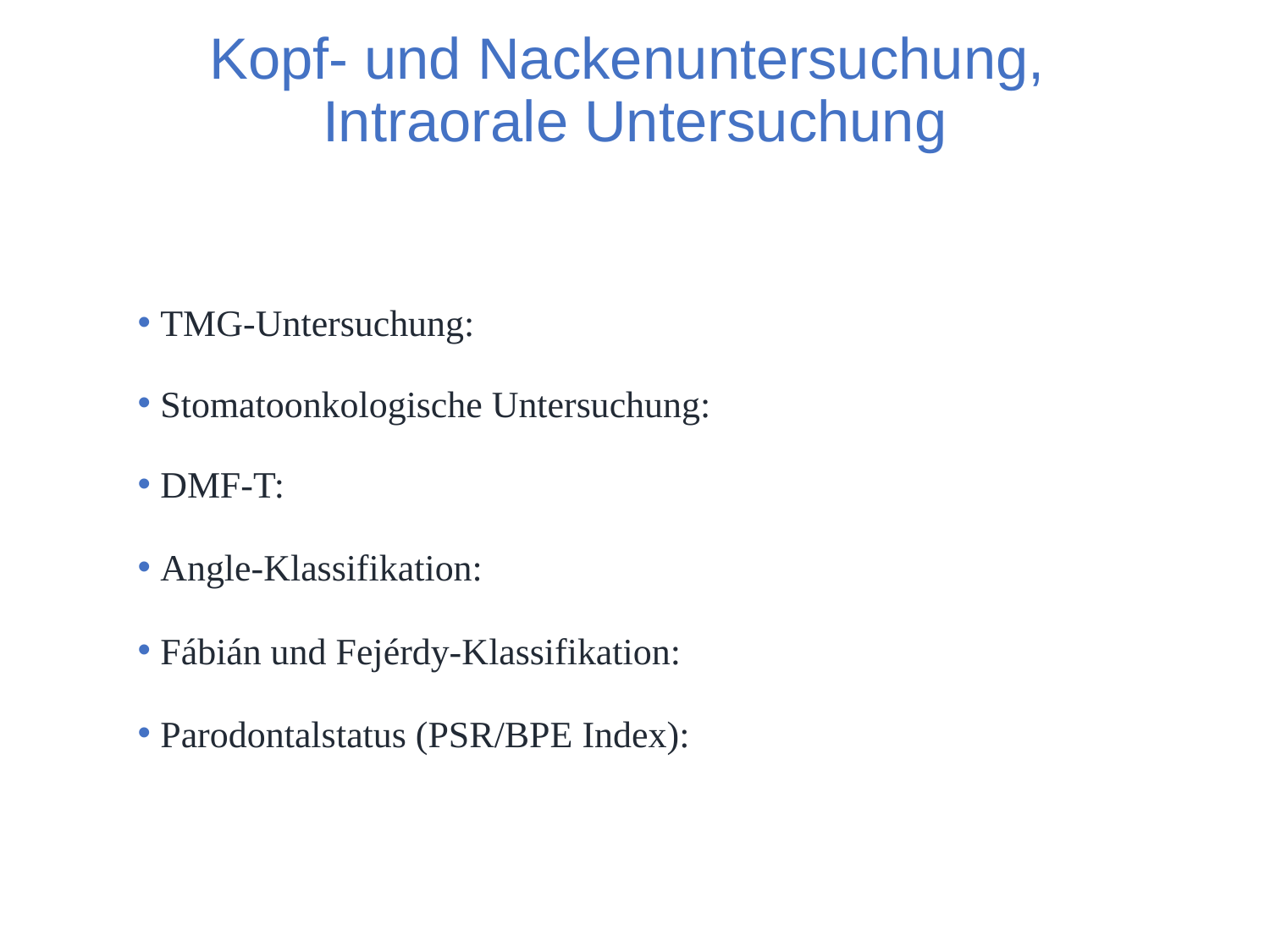

Kopf- und Nackenuntersuchung,
Intraorale Untersuchung
#
TMG-Untersuchung:
Stomatoonkologische Untersuchung:
DMF-T:
Angle-Klassifikation:
Fábián und Fejérdy-Klassifikation:
Parodontalstatus (PSR/BPE Index):